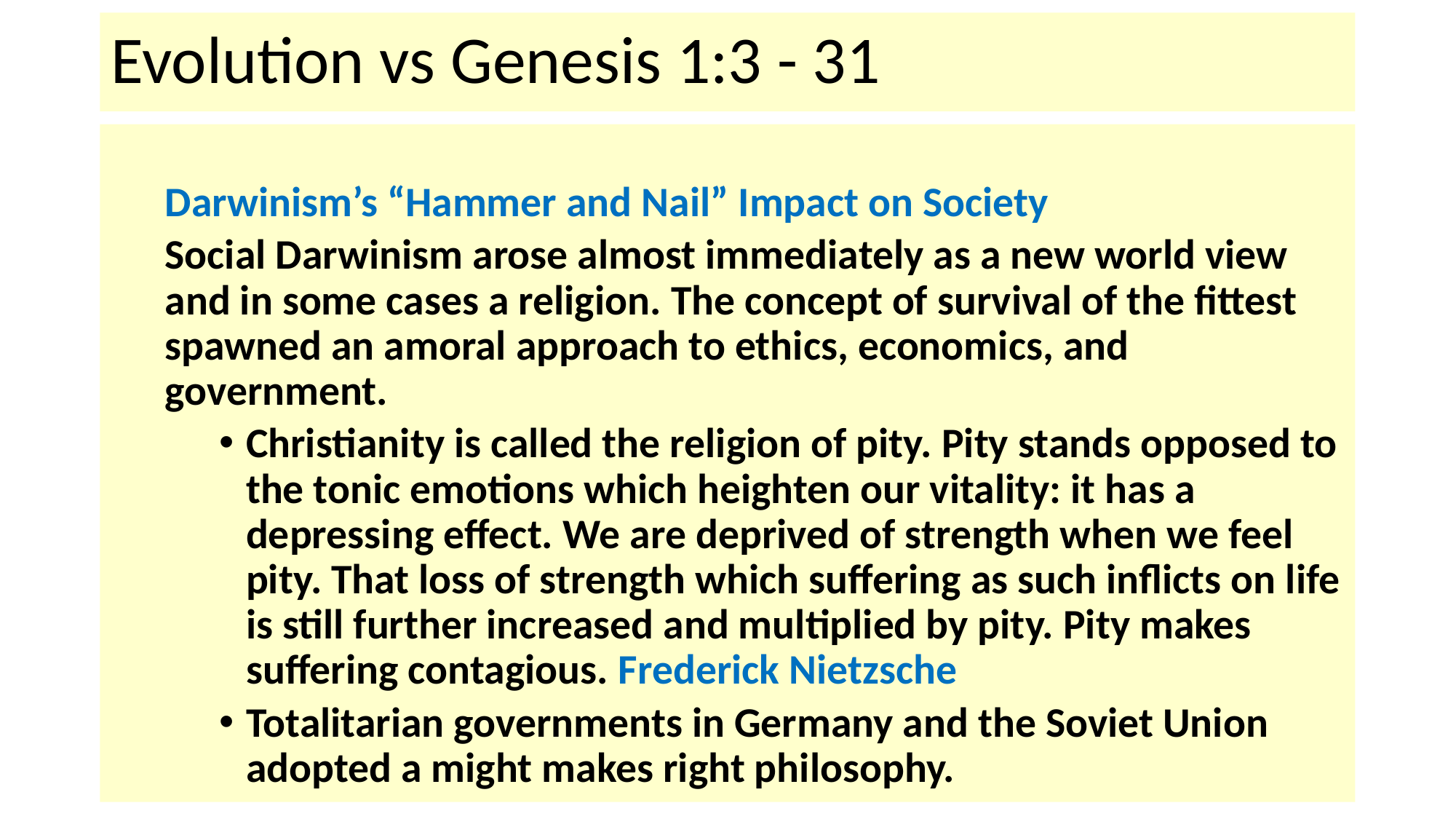

# Evolution vs Genesis 1:3 - 31

Darwinism’s “Hammer and Nail” Impact on Society
Social Darwinism arose almost immediately as a new world view and in some cases a religion. The concept of survival of the fittest spawned an amoral approach to ethics, economics, and government.
Christianity is called the religion of pity. Pity stands opposed to the tonic emotions which heighten our vitality: it has a depressing effect. We are deprived of strength when we feel pity. That loss of strength which suffering as such inflicts on life is still further increased and multiplied by pity. Pity makes suffering contagious. Frederick Nietzsche
Totalitarian governments in Germany and the Soviet Union adopted a might makes right philosophy.